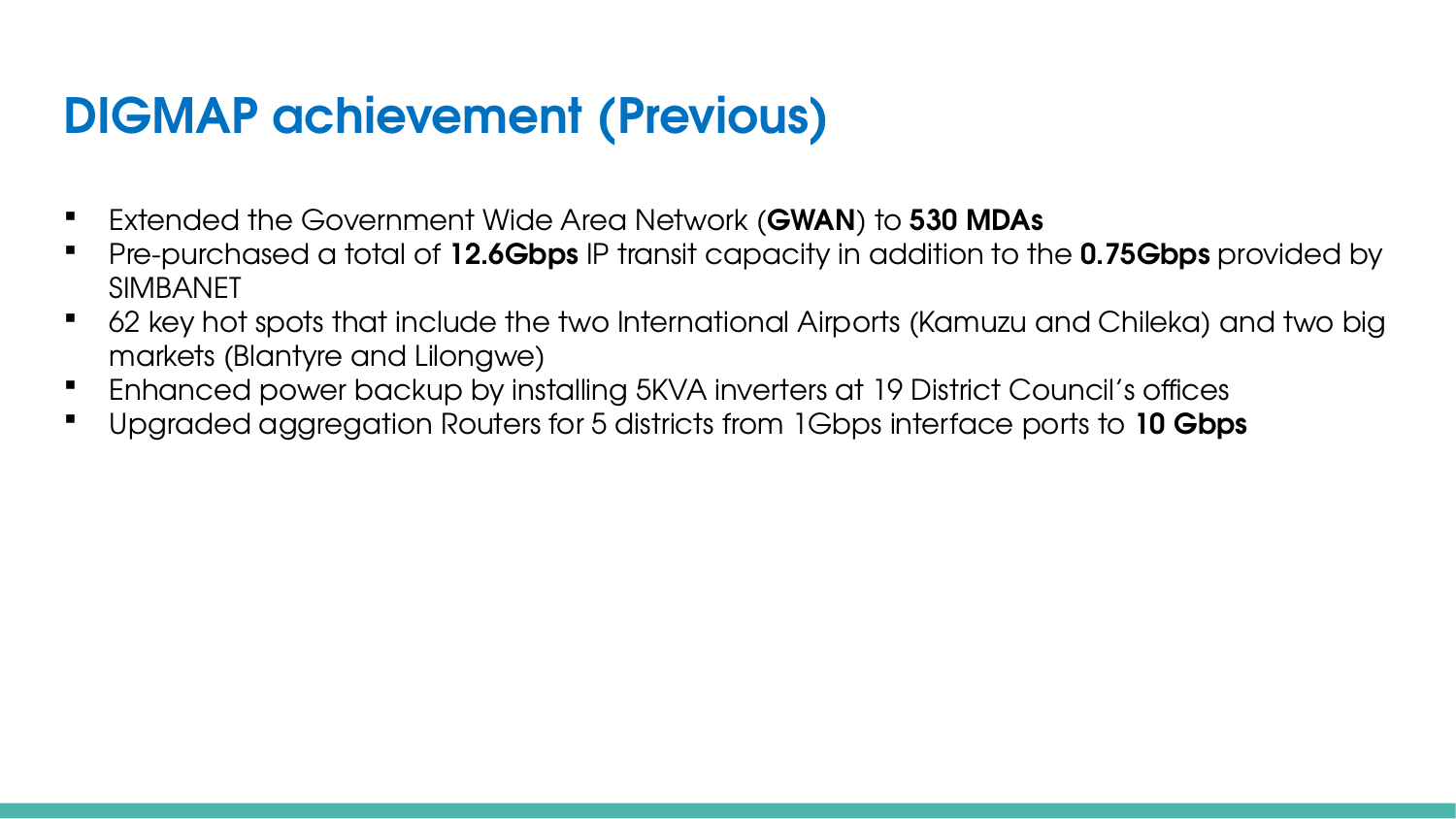

DIGMAP achievement (Previous)
Extended the Government Wide Area Network (GWAN) to 530 MDAs
Pre-purchased a total of 12.6Gbps IP transit capacity in addition to the 0.75Gbps provided by SIMBANET
62 key hot spots that include the two International Airports (Kamuzu and Chileka) and two big markets (Blantyre and Lilongwe)
Enhanced power backup by installing 5KVA inverters at 19 District Council’s offices
Upgraded aggregation Routers for 5 districts from 1Gbps interface ports to 10 Gbps